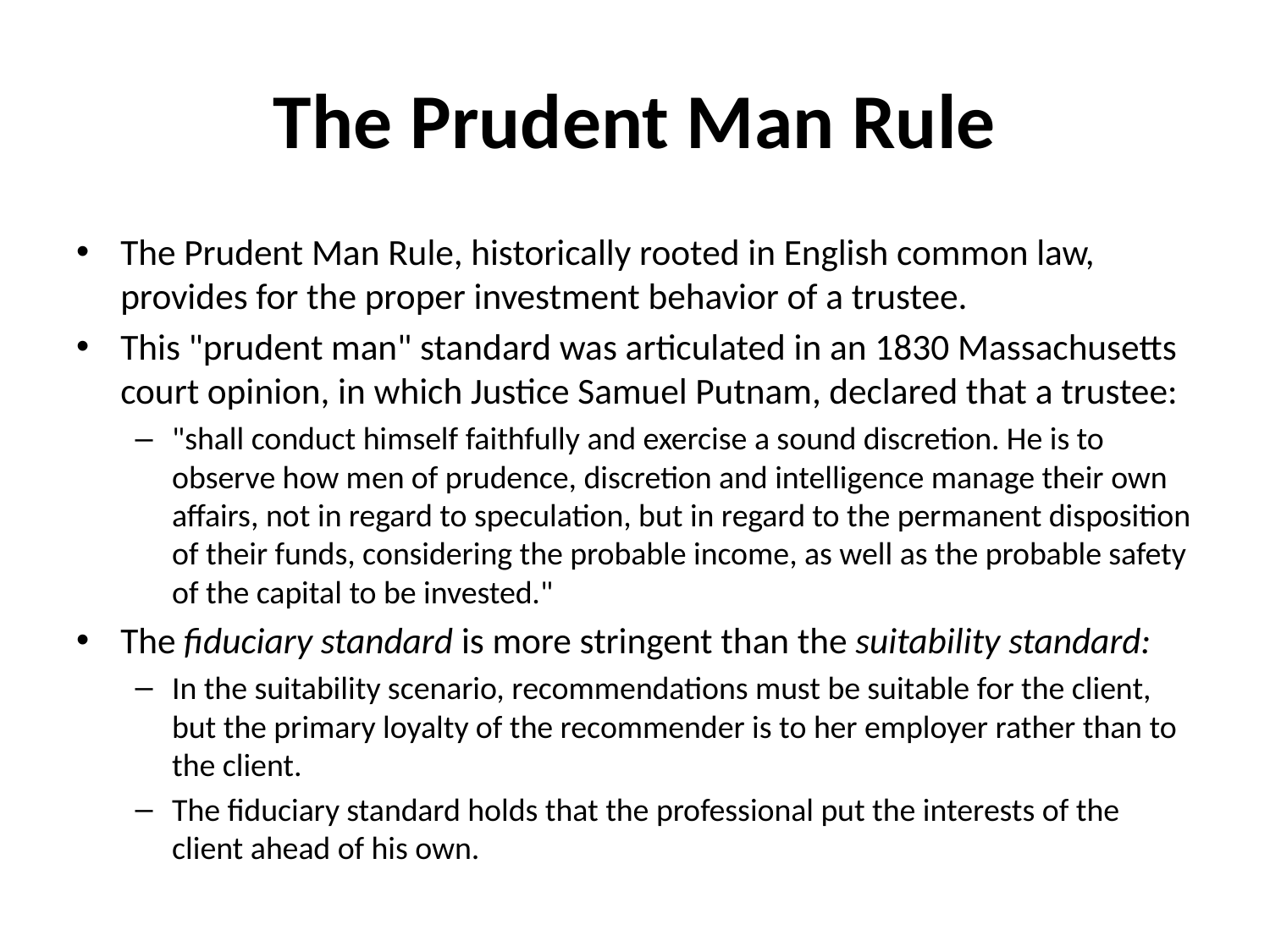

# The Prudent Man Rule
The Prudent Man Rule, historically rooted in English common law, provides for the proper investment behavior of a trustee.
This "prudent man" standard was articulated in an 1830 Massachusetts court opinion, in which Justice Samuel Putnam, declared that a trustee:
"shall conduct himself faithfully and exercise a sound discretion. He is to observe how men of prudence, discretion and intelligence manage their own affairs, not in regard to speculation, but in regard to the permanent disposition of their funds, considering the probable income, as well as the probable safety of the capital to be invested."
The fiduciary standard is more stringent than the suitability standard:
In the suitability scenario, recommendations must be suitable for the client, but the primary loyalty of the recommender is to her employer rather than to the client.
The fiduciary standard holds that the professional put the interests of the client ahead of his own.